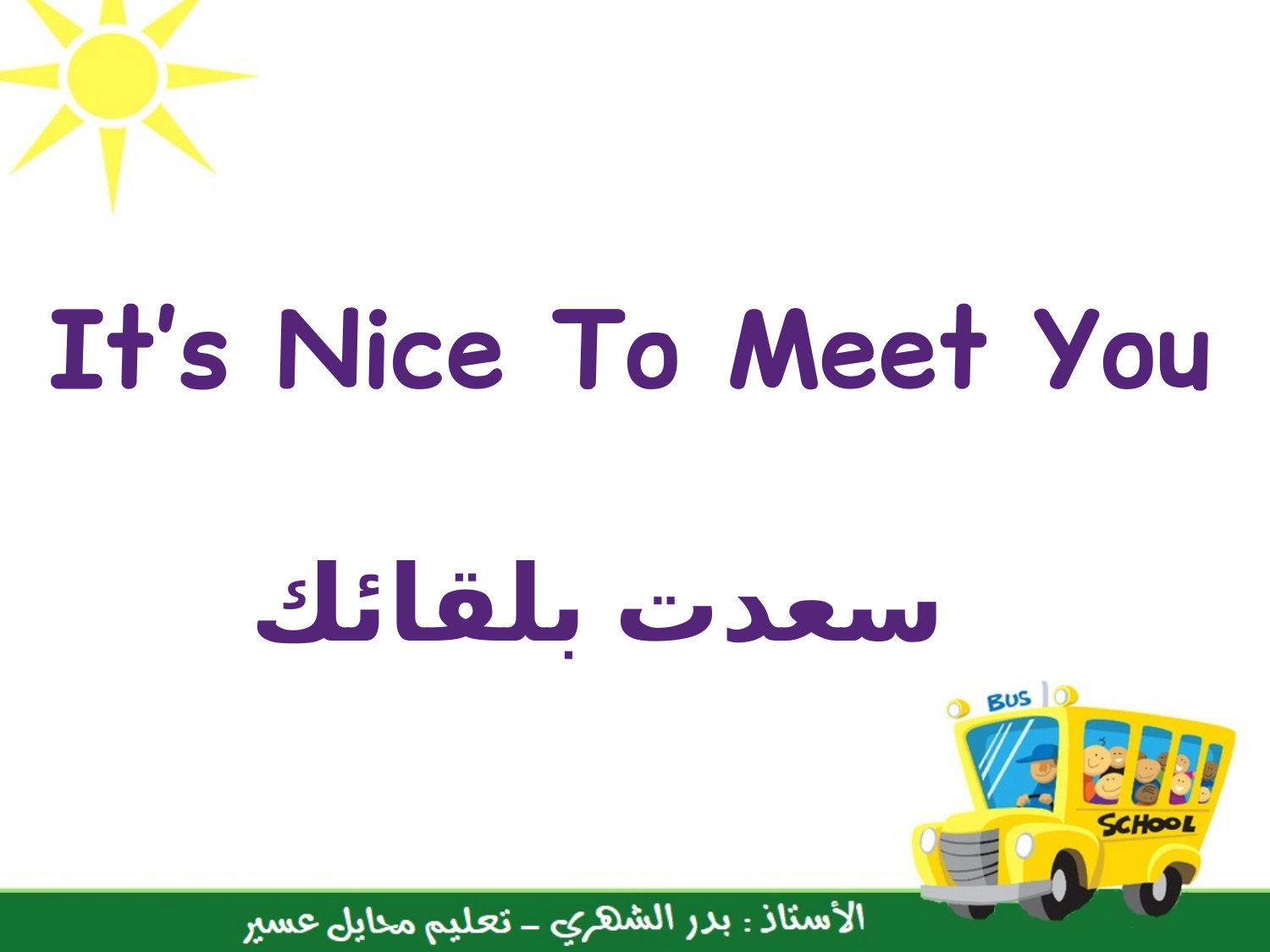

It’s Nice To Meet You
سعدت بلقائك